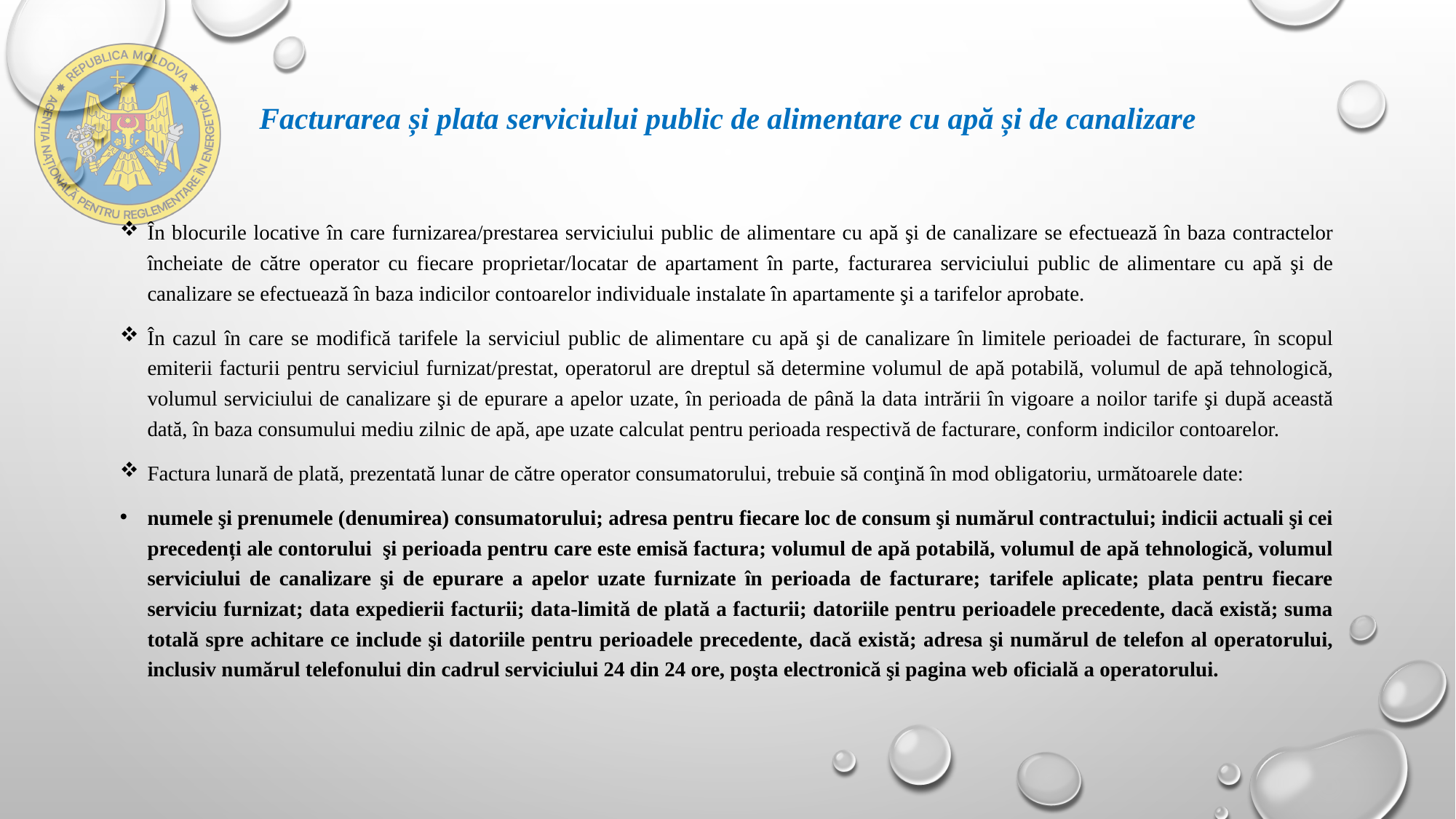

# Facturarea și plata serviciului public de alimentare cu apă și de canalizare
În blocurile locative în care furnizarea/prestarea serviciului public de alimentare cu apă şi de canalizare se efectuează în baza contractelor încheiate de către operator cu fiecare proprietar/locatar de apartament în parte, facturarea serviciului public de alimentare cu apă şi de canalizare se efectuează în baza indicilor contoarelor individuale instalate în apartamente şi a tarifelor aprobate.
În cazul în care se modifică tarifele la serviciul public de alimentare cu apă şi de canalizare în limitele perioadei de facturare, în scopul emiterii facturii pentru serviciul furnizat/prestat, operatorul are dreptul să determine volumul de apă potabilă, volumul de apă tehnologică, volumul serviciului de canalizare şi de epurare a apelor uzate, în perioada de până la data intrării în vigoare a noilor tarife şi după această dată, în baza consumului mediu zilnic de apă, ape uzate calculat pentru perioada respectivă de facturare, conform indicilor contoarelor.
Factura lunară de plată, prezentată lunar de către operator consumatorului, trebuie să conţină în mod obligatoriu, următoarele date:
numele şi prenumele (denumirea) consumatorului; adresa pentru fiecare loc de consum şi numărul contractului; indicii actuali şi cei precedenți ale contorului  şi perioada pentru care este emisă factura; volumul de apă potabilă, volumul de apă tehnologică, volumul serviciului de canalizare şi de epurare a apelor uzate furnizate în perioada de facturare; tarifele aplicate; plata pentru fiecare serviciu furnizat; data expedierii facturii; data-limită de plată a facturii; datoriile pentru perioadele precedente, dacă există; suma totală spre achitare ce include şi datoriile pentru perioadele precedente, dacă există; adresa şi numărul de telefon al operatorului, inclusiv numărul telefonului din cadrul serviciului 24 din 24 ore, poşta electronică şi pagina web oficială a operatorului.